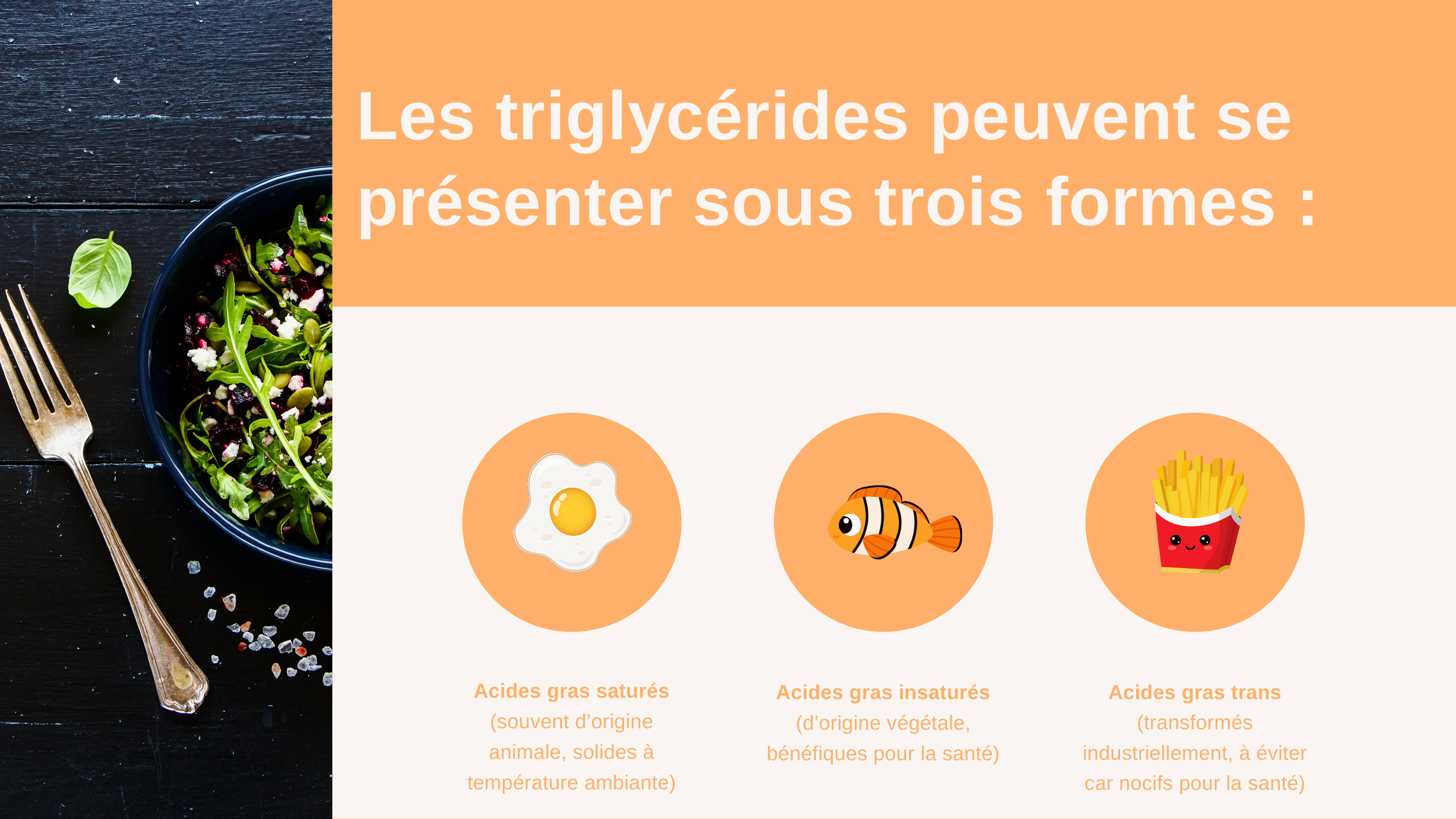

Les triglycérides peuvent se présenter sous trois formes :

Acides gras insaturés (d’origine végétale, bénéfiques pour la santé)

Acides gras trans (transformés industriellement, à éviter car nocifs pour la santé)

Acides gras saturés (souvent d’origine animale, solides à température ambiante)